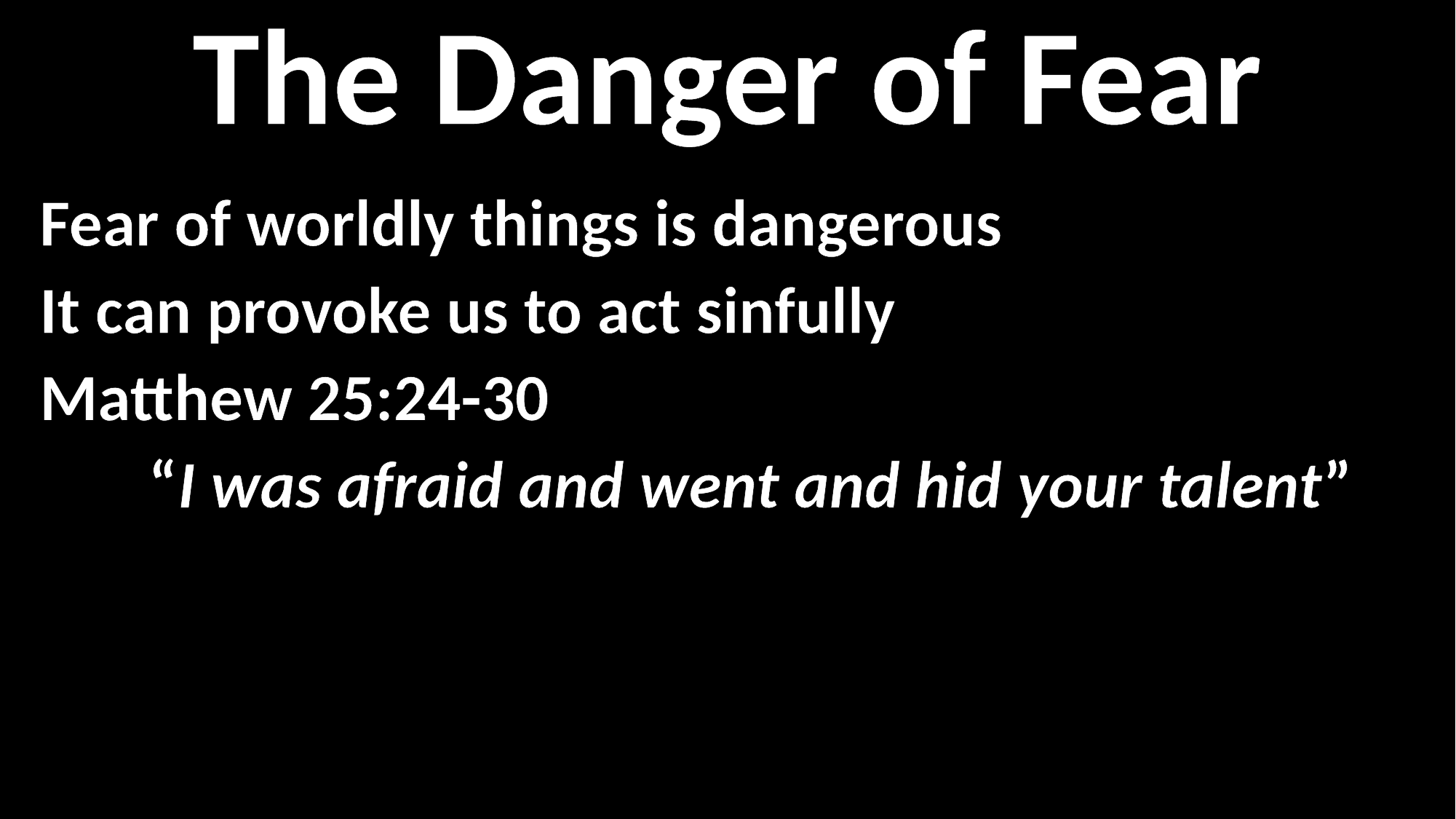

The Danger of Fear
Fear of worldly things is dangerous
It can provoke us to act sinfully
Matthew 25:24-30
	“I was afraid and went and hid your talent”